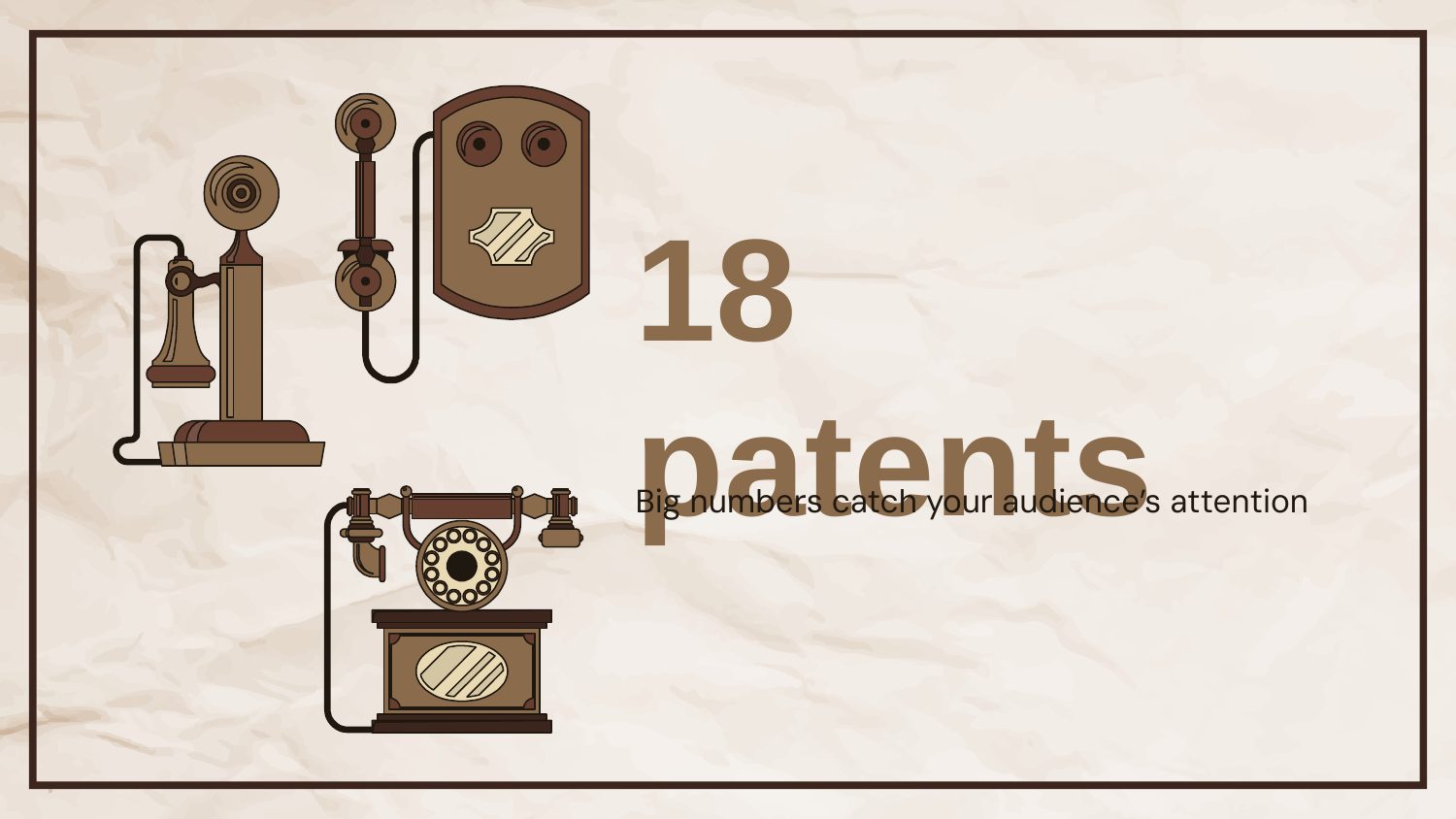

# 18 patents
Big numbers catch your audience’s attention